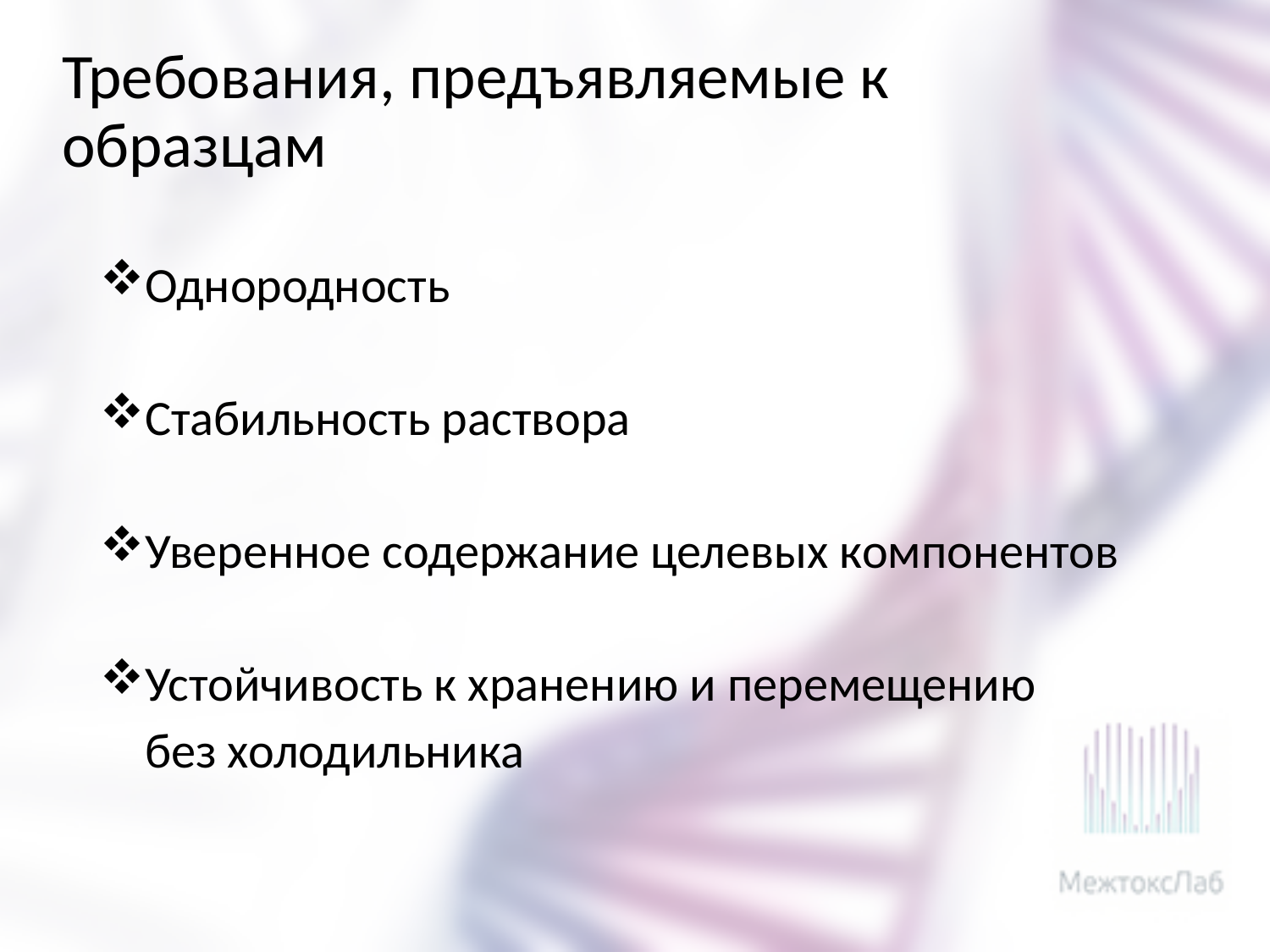

# Требования, предъявляемые к образцам
Однородность

Стабильность раствора

Уверенное содержание целевых компонентов

Устойчивость к хранению и перемещению
    без холодильника